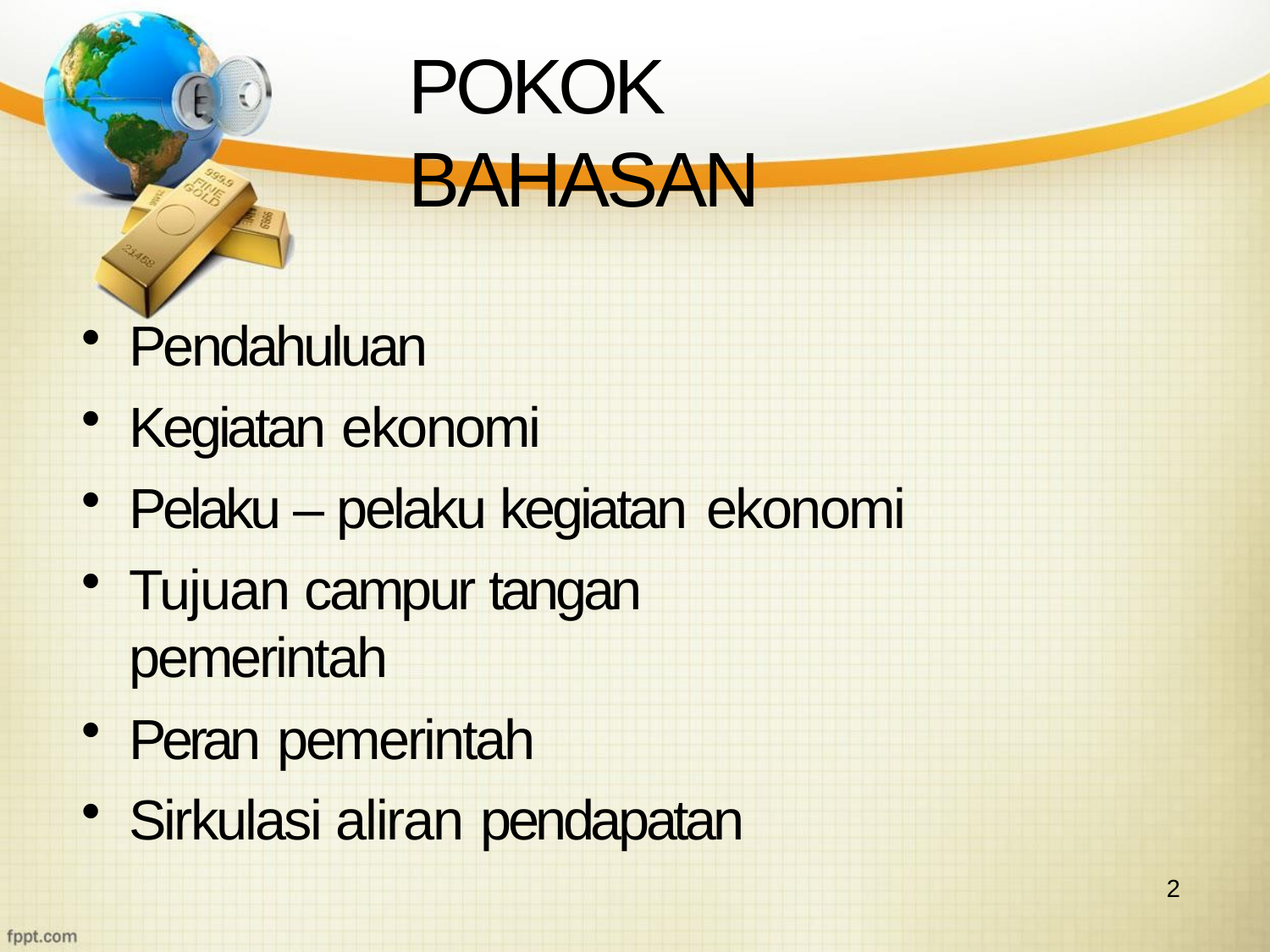

# POKOK BAHASAN
Pendahuluan
Kegiatan ekonomi
Pelaku – pelaku kegiatan ekonomi
Tujuan campur tangan pemerintah
Peran pemerintah
Sirkulasi aliran pendapatan
2